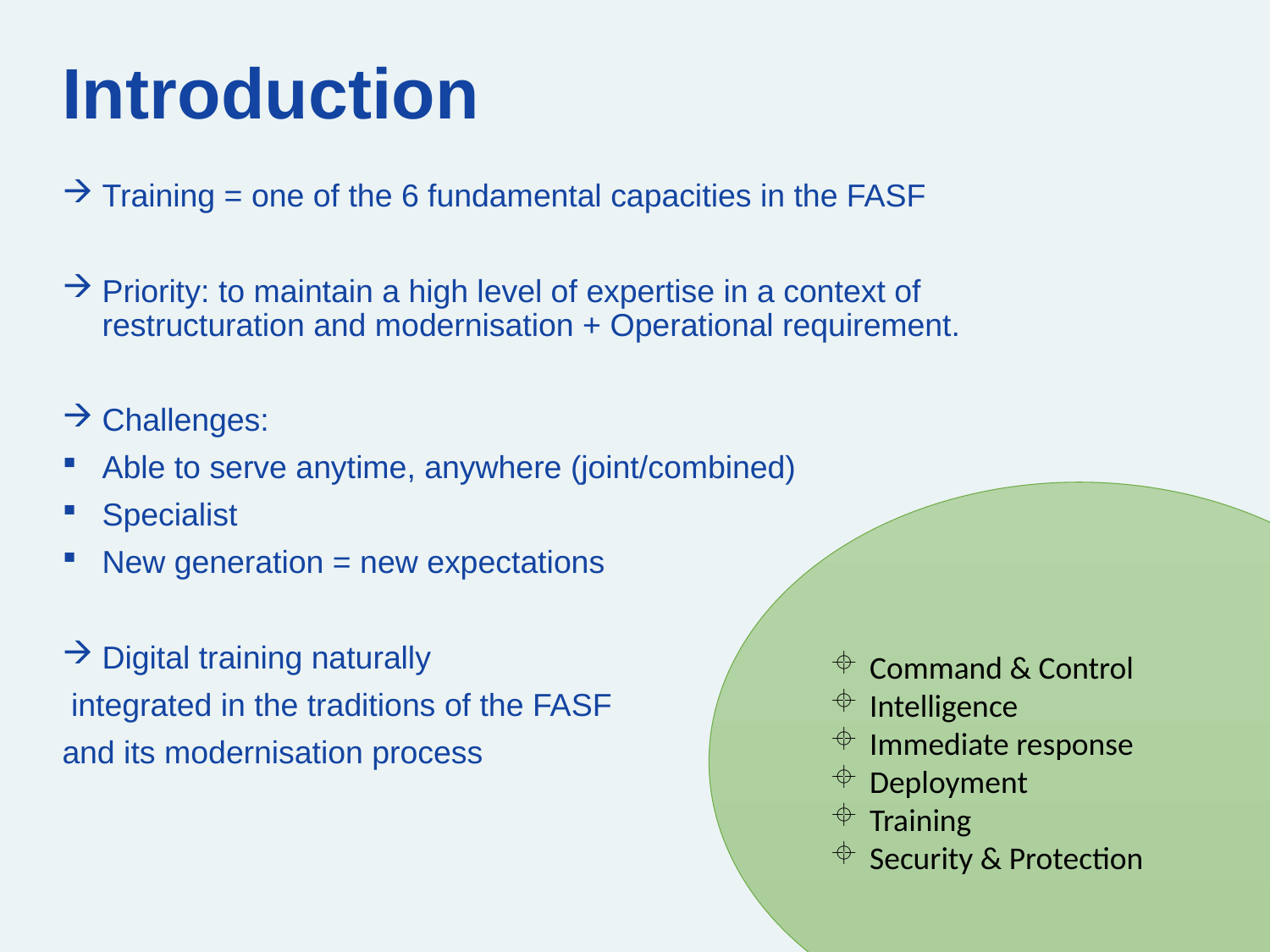

# Introduction
Training = one of the 6 fundamental capacities in the FASF

Priority: to maintain a high level of expertise in a context of restructuration and modernisation + Operational requirement.

Challenges:
Able to serve anytime, anywhere (joint/combined)
Specialist
New generation = new expectations

Digital training naturally
 integrated in the traditions of the FASF
and its modernisation process

Command & Control
Intelligence
Immediate response
Deployment
Training
Security & Protection